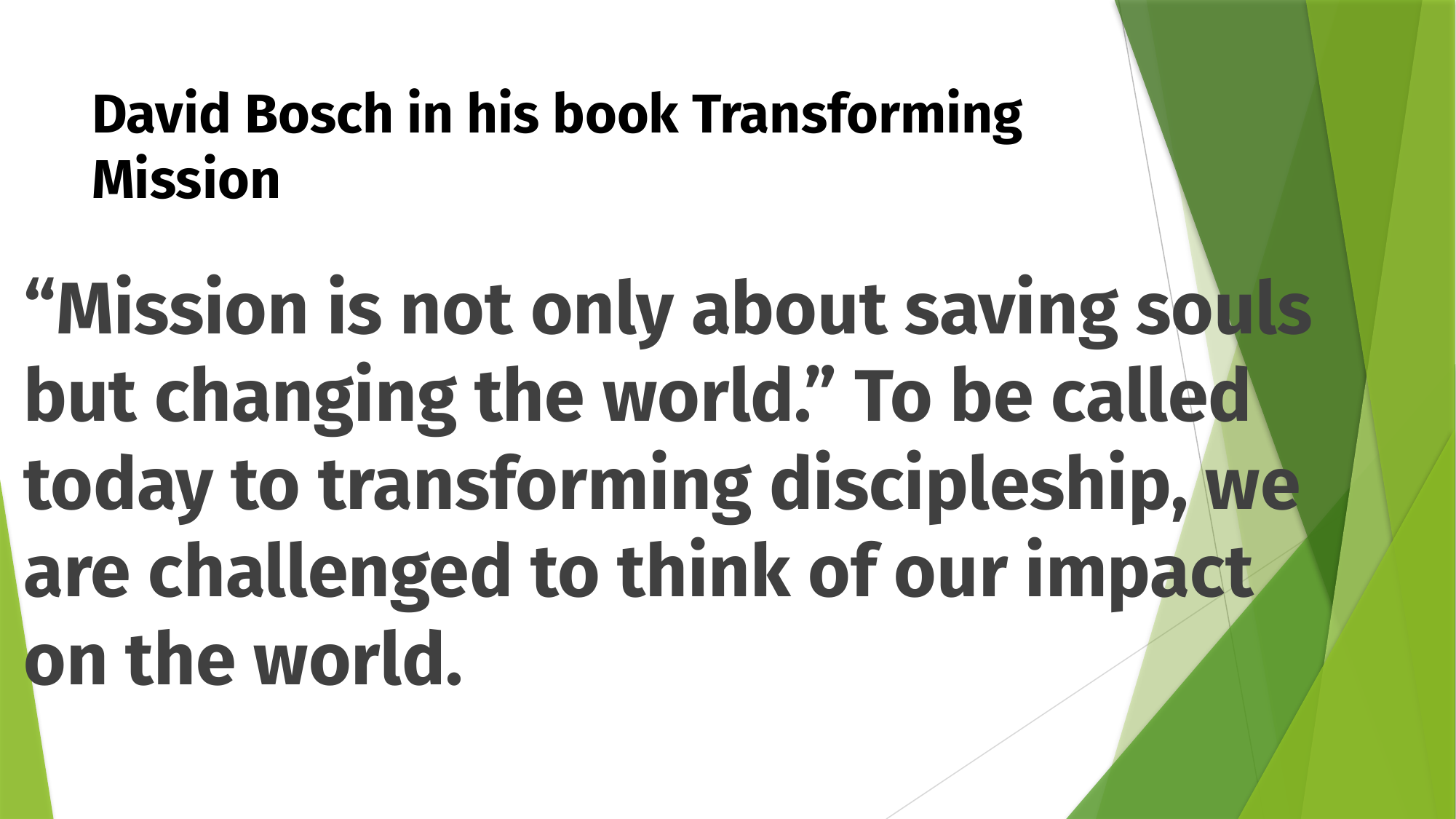

# David Bosch in his book Transforming Mission

“Mission is not only about saving souls but changing the world.” To be called today to transforming discipleship, we are challenged to think of our impact on the world.